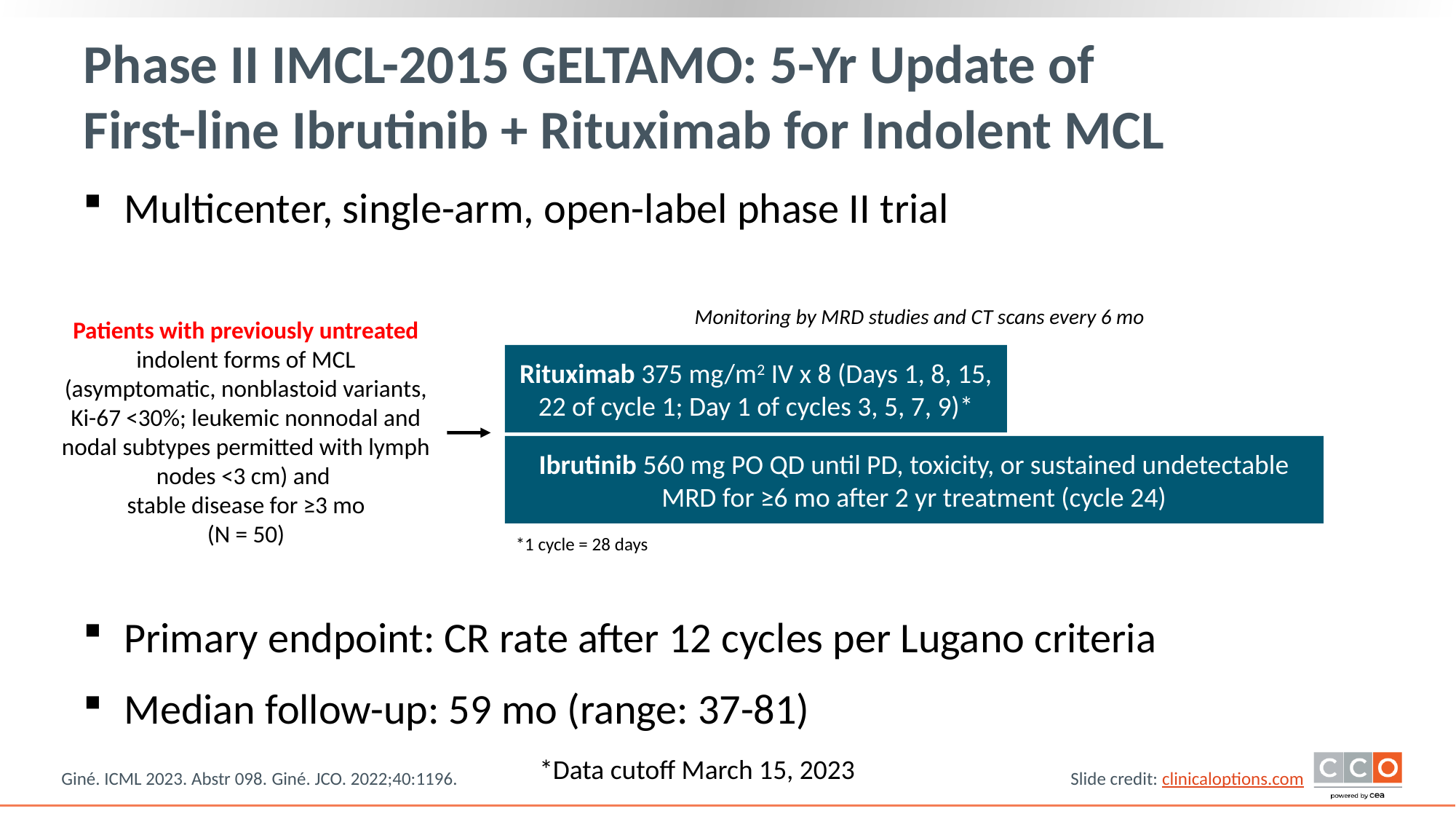

# Phase II IMCL-2015 GELTAMO: 5-Yr Update of First-line Ibrutinib + Rituximab for Indolent MCL
Multicenter, single-arm, open-label phase II trial

Primary endpoint: CR rate after 12 cycles per Lugano criteria
Median follow-up: 59 mo (range: 37-81)

Monitoring by MRD studies and CT scans every 6 mo
Patients with previously untreated indolent forms of MCL (asymptomatic, nonblastoid variants, Ki-67 <30%; leukemic nonnodal and nodal subtypes permitted with lymph nodes <3 cm) and
stable disease for ≥3 mo
(N = 50)
Rituximab 375 mg/m2 IV x 8 (Days 1, 8, 15, 22 of cycle 1; Day 1 of cycles 3, 5, 7, 9)*

Ibrutinib 560 mg PO QD until PD, toxicity, or sustained undetectable MRD for ≥6 mo after 2 yr treatment (cycle 24)
*1 cycle = 28 days
*Data cutoff March 15, 2023
Giné. ICML 2023. Abstr 098. Giné. JCO. 2022;40:1196.